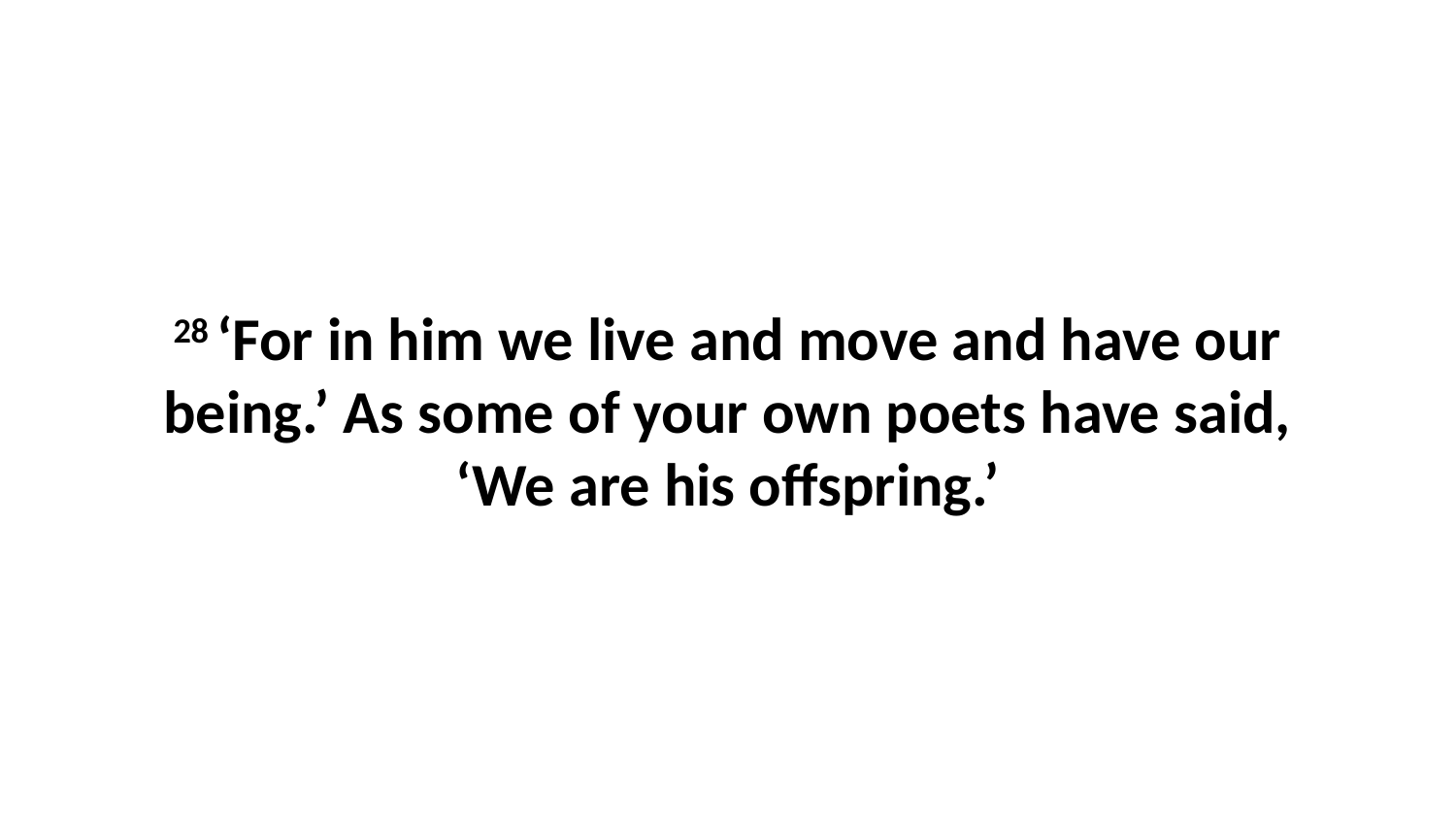

28 ‘For in him we live and move and have our being.’ As some of your own poets have said, ‘We are his offspring.’